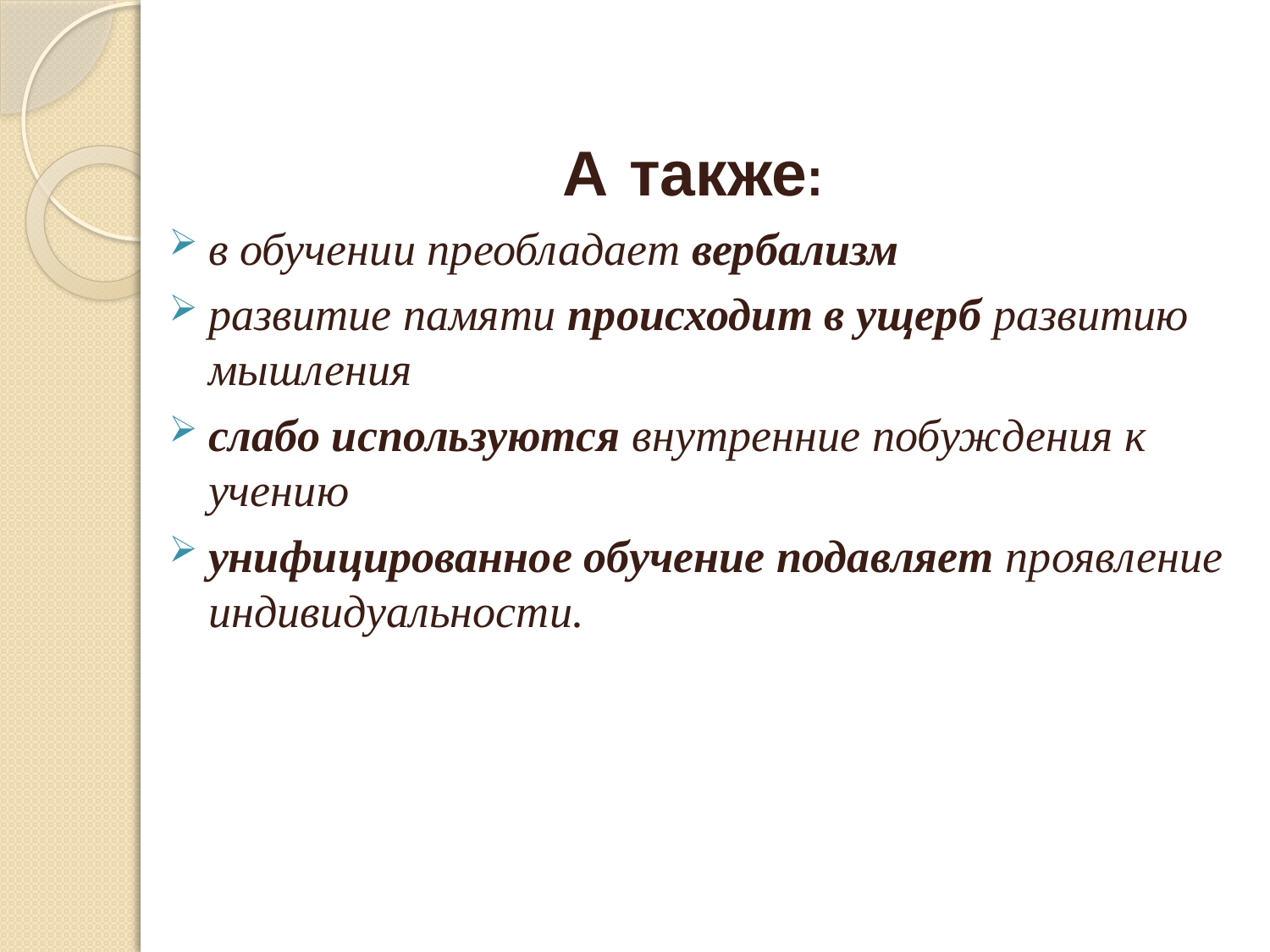

А также:
в обучении преобладает вербализм
развитие памяти происходит в ущерб развитию мышления
слабо используются внутренние побуждения к учению
унифицированное обучение подавляет проявление индивидуальности.